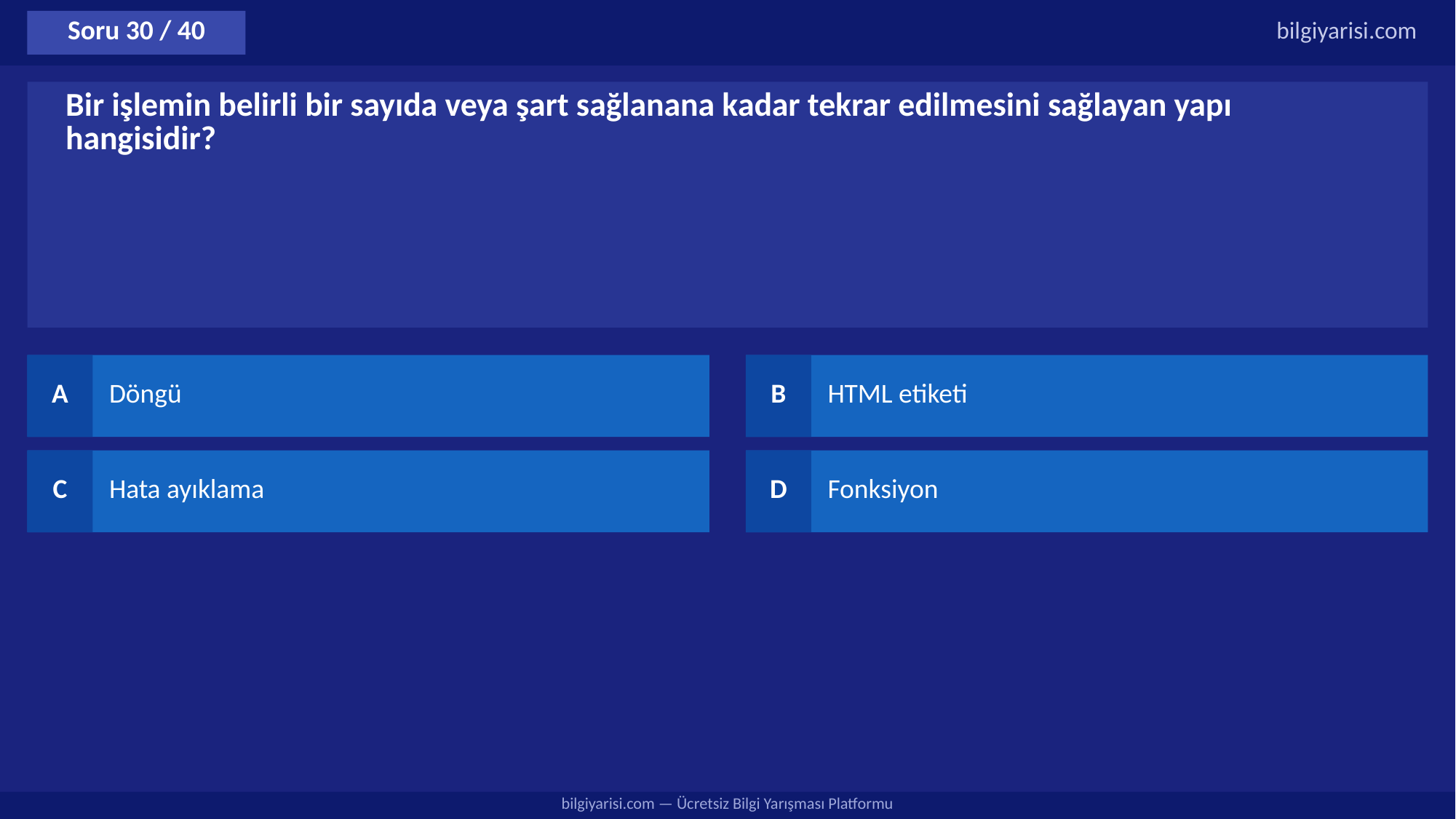

Soru 30 / 40
bilgiyarisi.com

Bir işlemin belirli bir sayıda veya şart sağlanana kadar tekrar edilmesini sağlayan yapı hangisidir?

A
Döngü

B
HTML etiketi

C
Hata ayıklama

D
Fonksiyon
bilgiyarisi.com — Ücretsiz Bilgi Yarışması Platformu